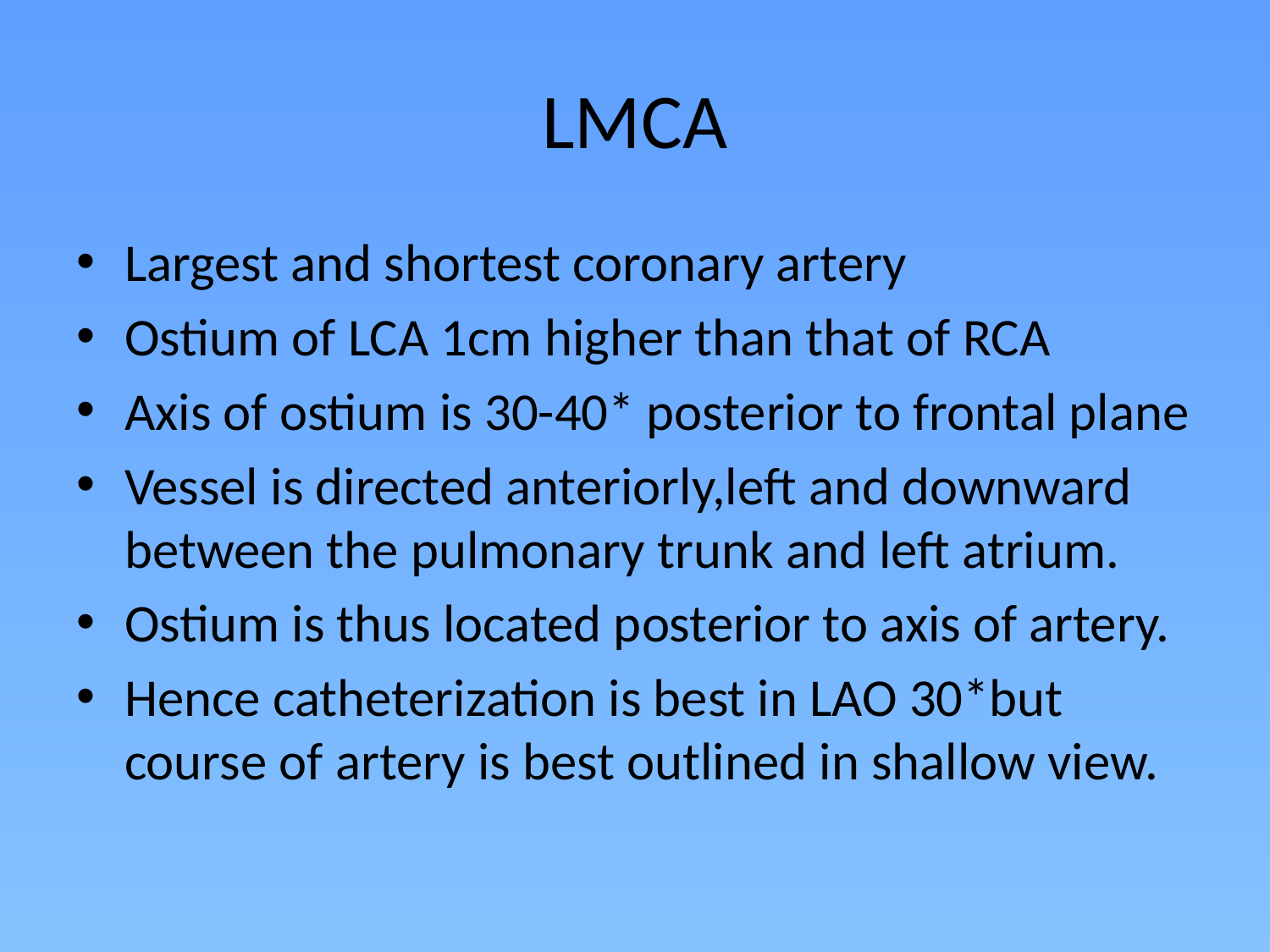

# LMCA
Largest and shortest coronary artery
Ostium of LCA 1cm higher than that of RCA
Axis of ostium is 30-40* posterior to frontal plane
Vessel is directed anteriorly,left and downward between the pulmonary trunk and left atrium.
Ostium is thus located posterior to axis of artery.
Hence catheterization is best in LAO 30*but course of artery is best outlined in shallow view.